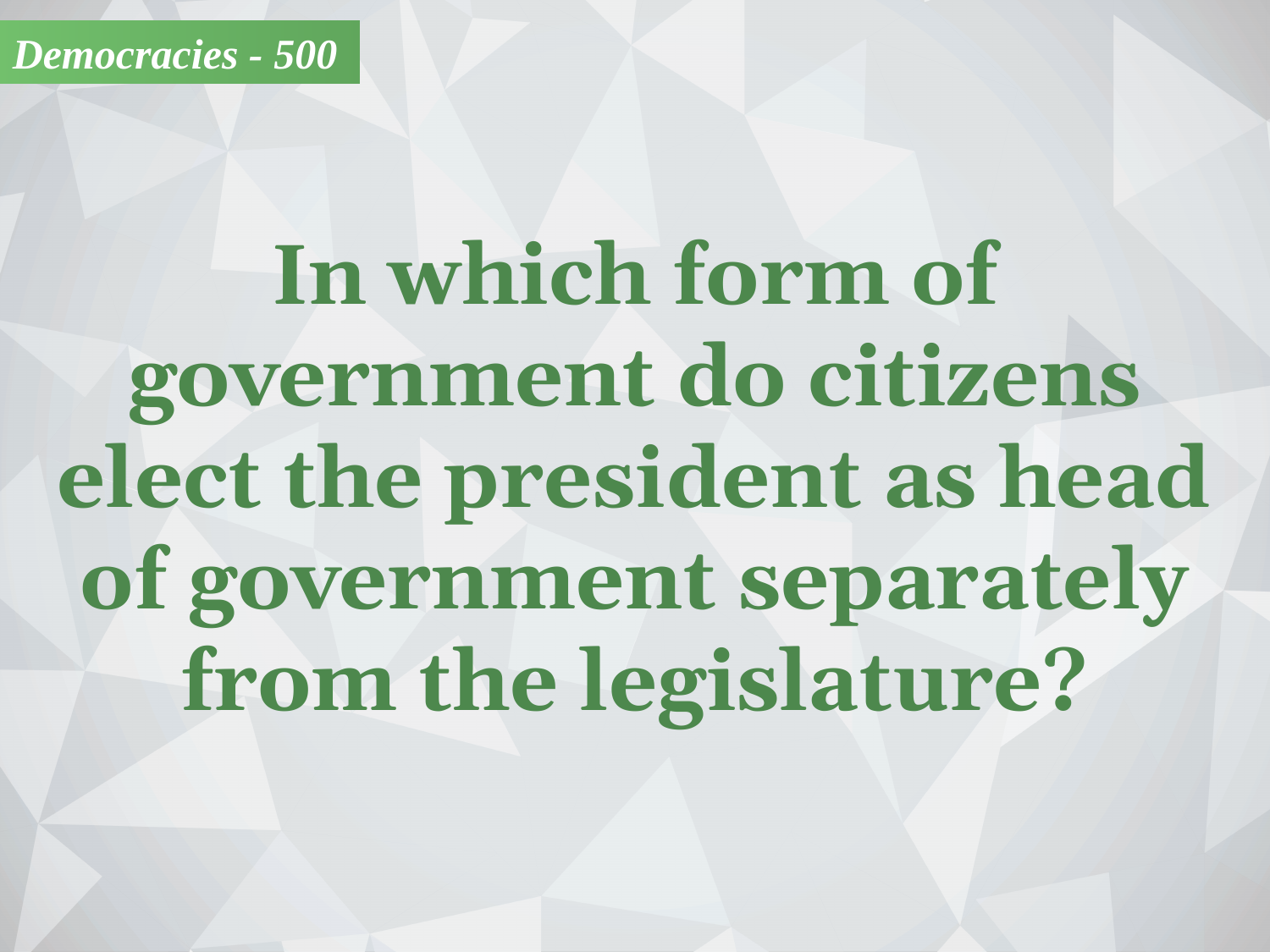

Democracies - 500
In which form of government do citizens
elect the president as head of government separately from the legislature?